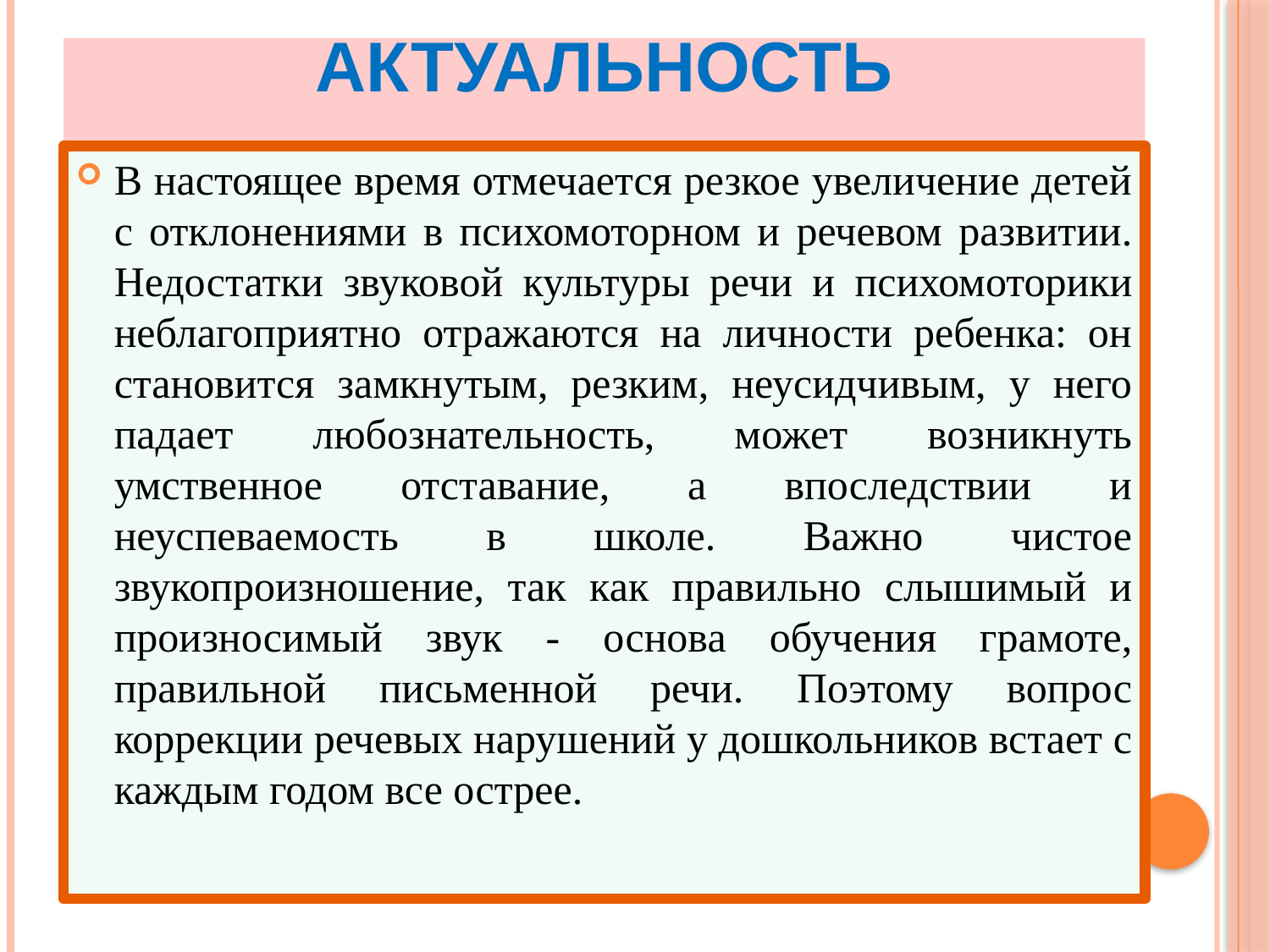

# Актуальность
В настоящее время отмечается резкое увеличение детей с отклонениями в психомоторном и речевом развитии. Недостатки звуковой культуры речи и психомоторики неблагоприятно отражаются на личности ребенка: он становится замкнутым, резким, неусидчивым, у него падает любознательность, может возникнуть умственное отставание, а впоследствии и неуспеваемость в школе. Важно чистое звукопроизношение, так как правильно слышимый и произносимый звук - основа обучения грамоте, правильной письменной речи. Поэтому вопрос коррекции речевых нарушений у дошкольников встает с каждым годом все острее.